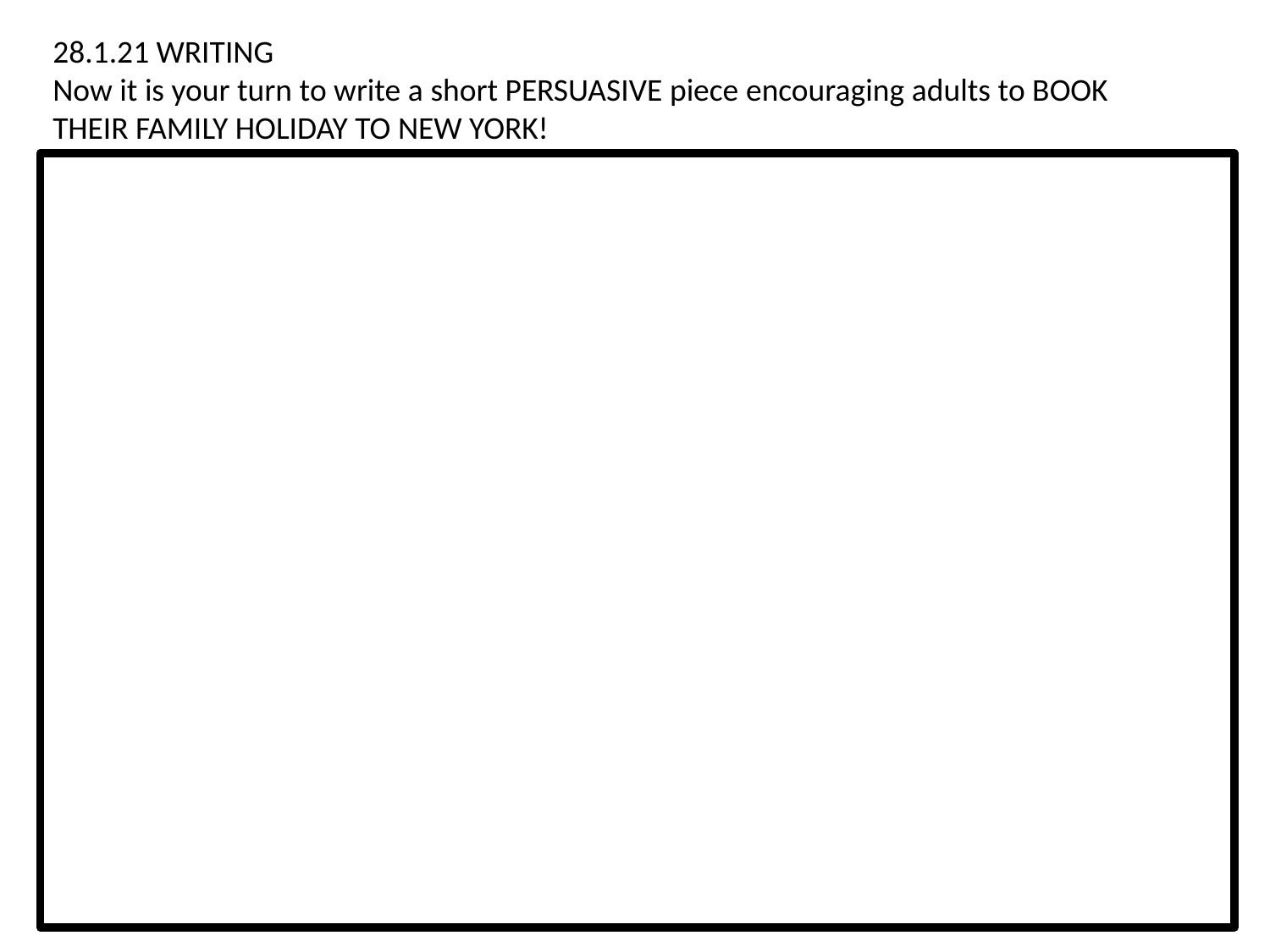

28.1.21 WRITING
Now it is your turn to write a short PERSUASIVE piece encouraging adults to BOOK THEIR FAMILY HOLIDAY TO NEW YORK!